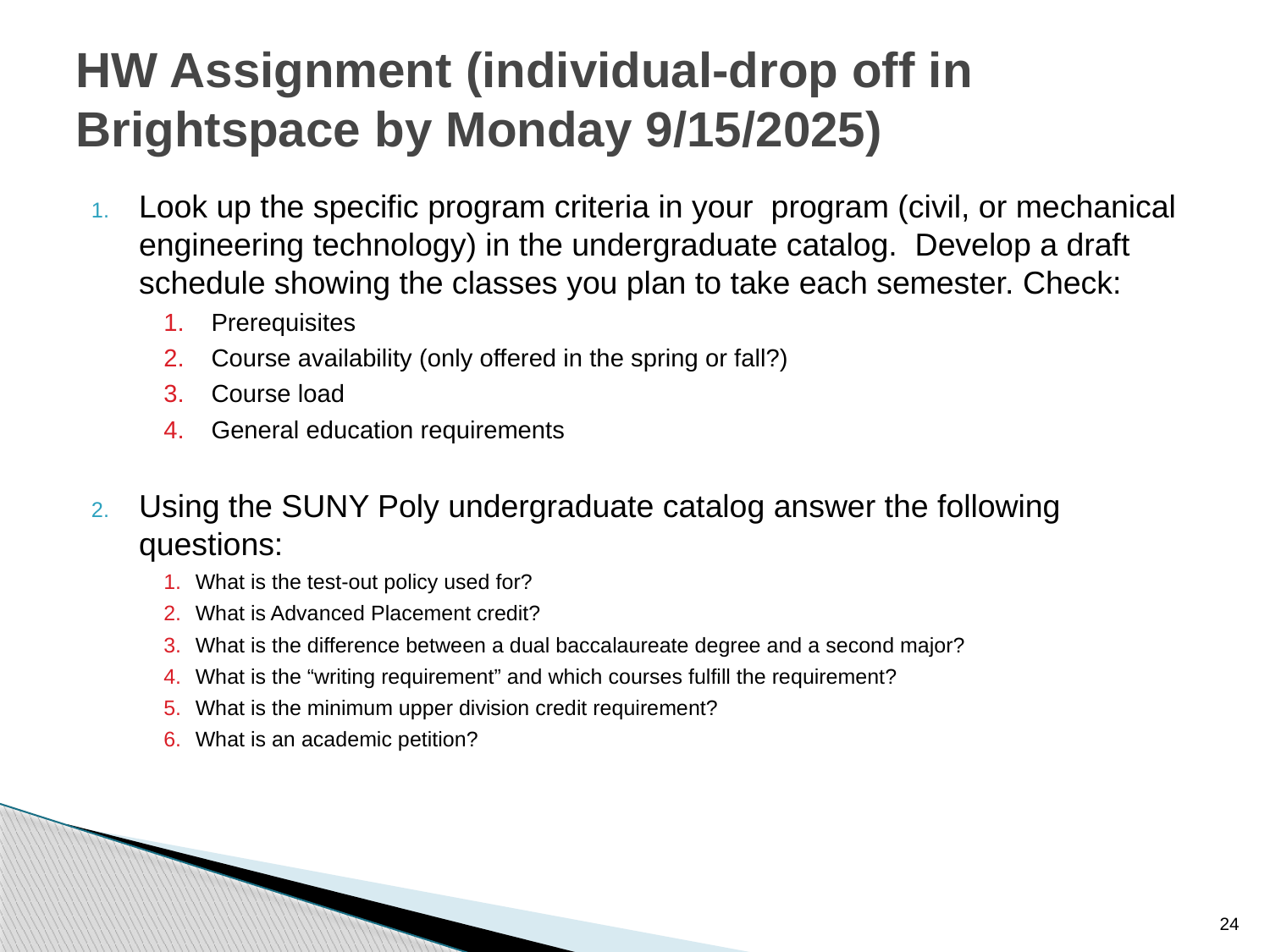

# HW Assignment (individual-drop off in Brightspace by Monday 9/15/2025)
Look up the specific program criteria in your  program (civil, or mechanical engineering technology) in the undergraduate catalog.  Develop a draft schedule showing the classes you plan to take each semester. Check:
Prerequisites
Course availability (only offered in the spring or fall?)
Course load
General education requirements

Using the SUNY Poly undergraduate catalog answer the following questions:
What is the test-out policy used for?
What is Advanced Placement credit?
What is the difference between a dual baccalaureate degree and a second major?
What is the “writing requirement” and which courses fulfill the requirement?
What is the minimum upper division credit requirement?
What is an academic petition?

24